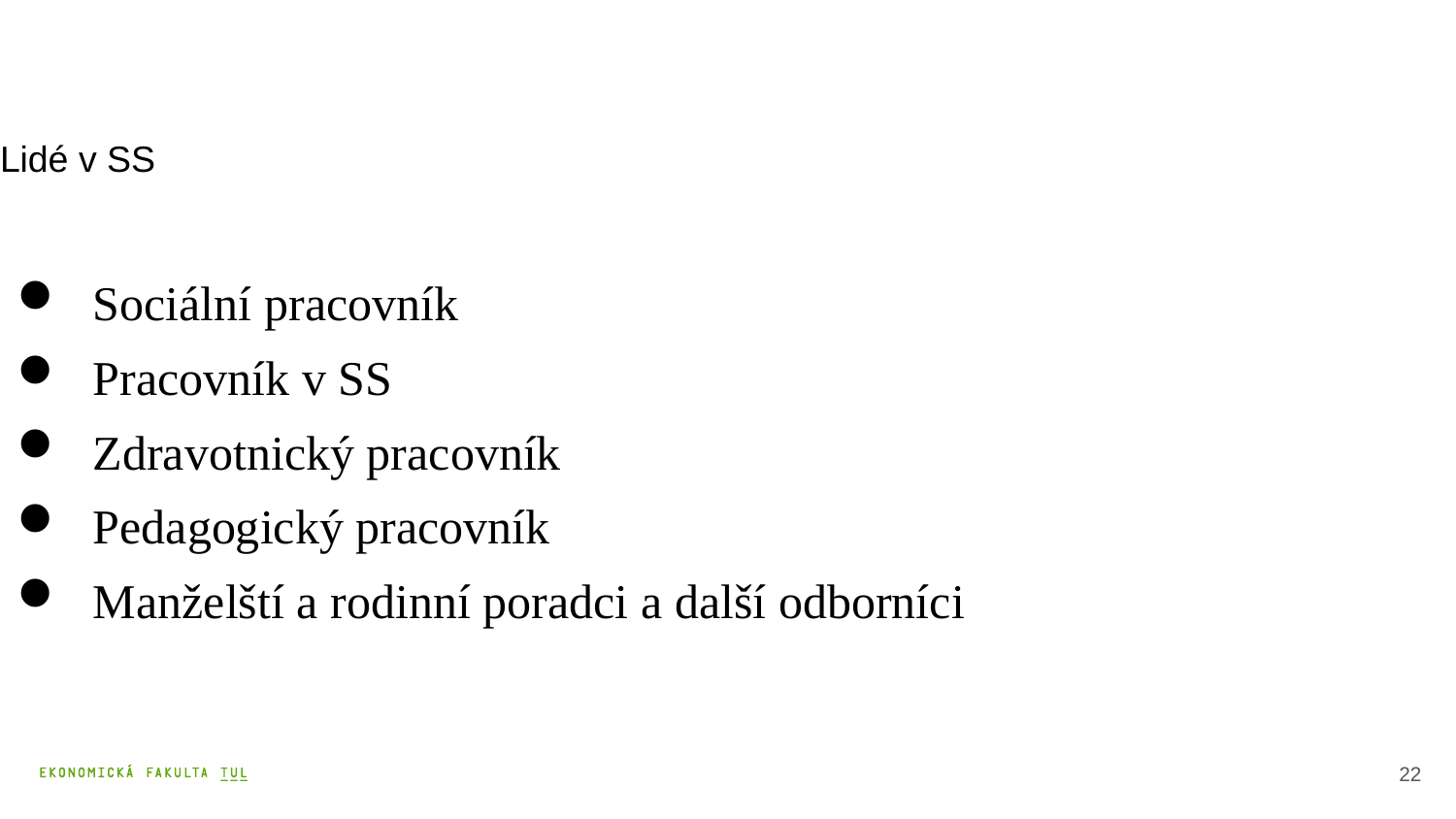

# Lidé v SS
  Sociální pracovník
  Pracovník v SS
  Zdravotnický pracovník
  Pedagogický pracovník
  Manželští a rodinní poradci a další odborníci
22